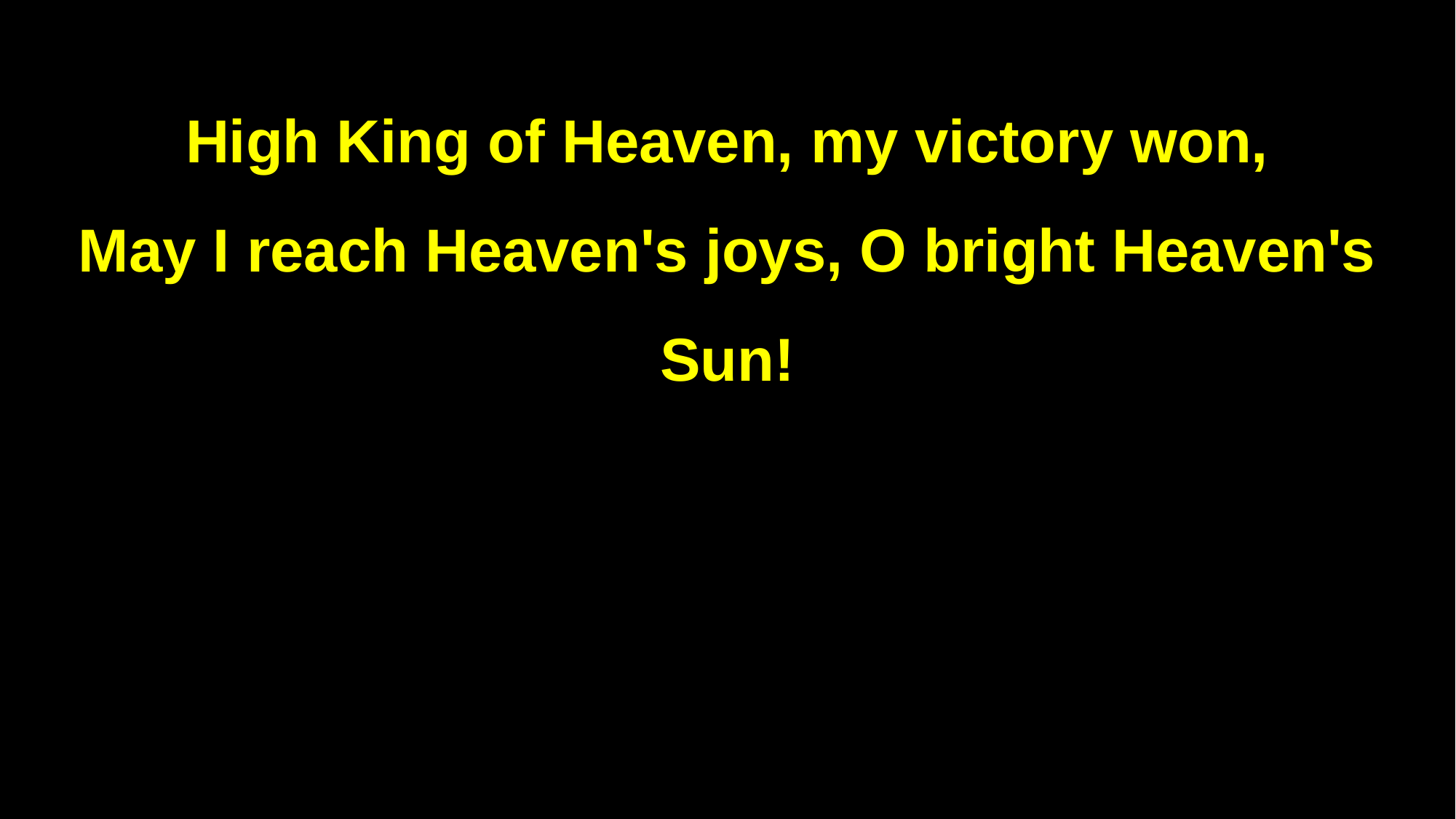

High King of Heaven, my victory won,
May I reach Heaven's joys, O bright Heaven's Sun!